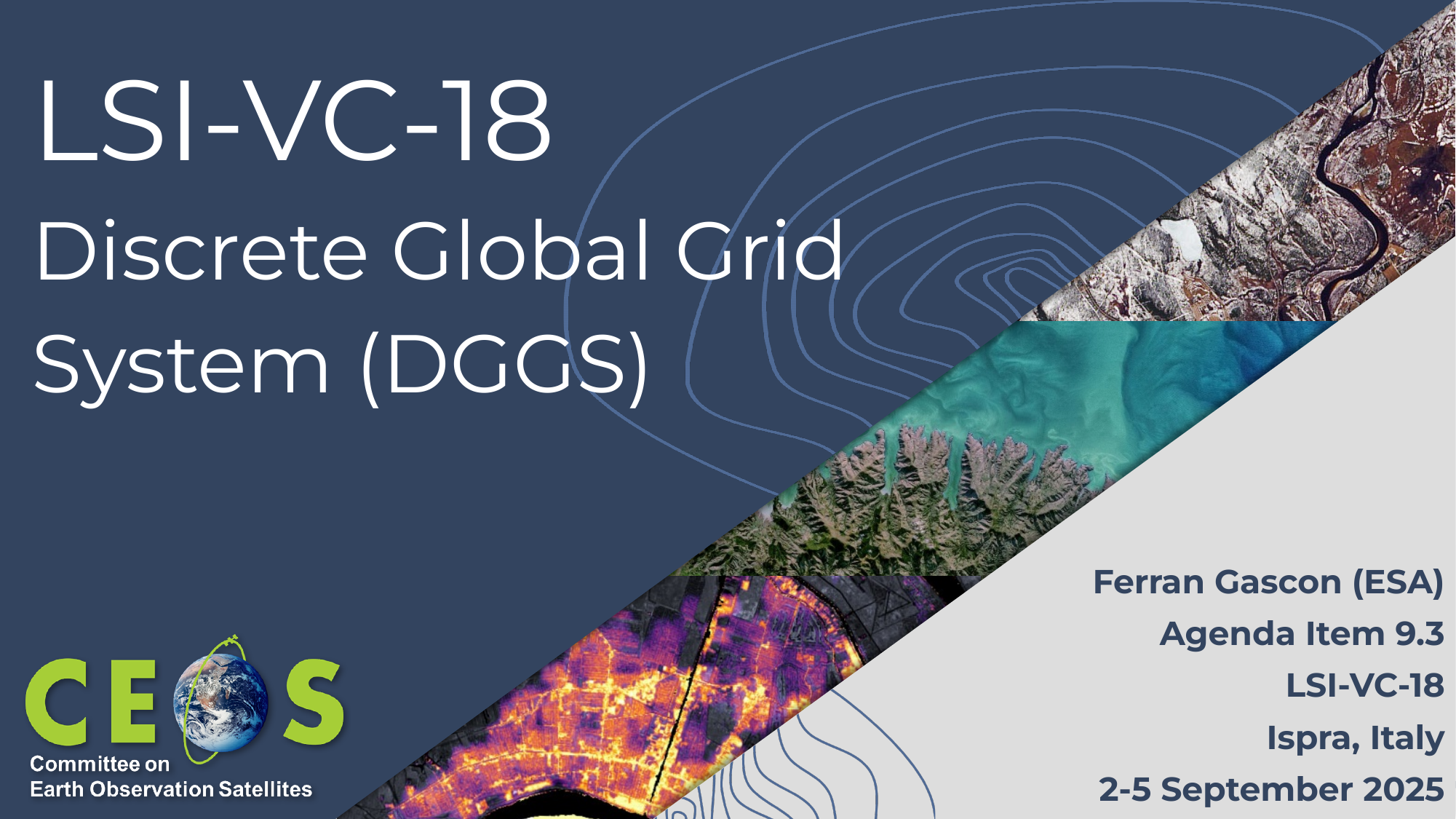

# LSI-VC-18
Discrete Global Grid System (DGGS)

Ferran Gascon (ESA)
Agenda Item 9.3
LSI-VC-18
Ispra, Italy
2-5 September 2025